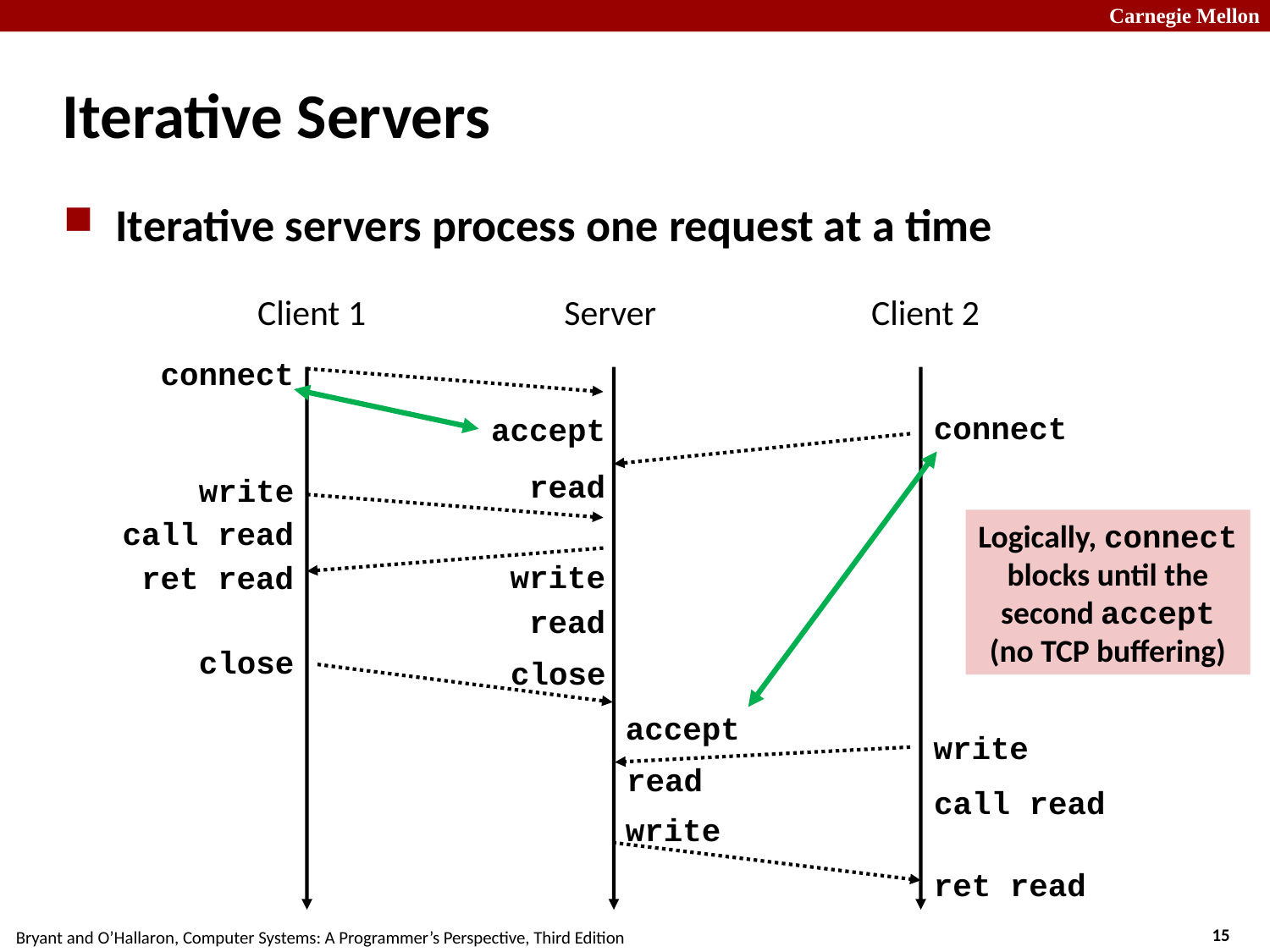

# Iterative Servers
Iterative servers process one request at a time
Client 1
Server
Client 2
connect

connect
accept

read
write

call read
Logically, connect
blocks until the
second accept
(no TCP buffering)

write
ret read
read
close
close

accept
write

read
call read
write

ret read